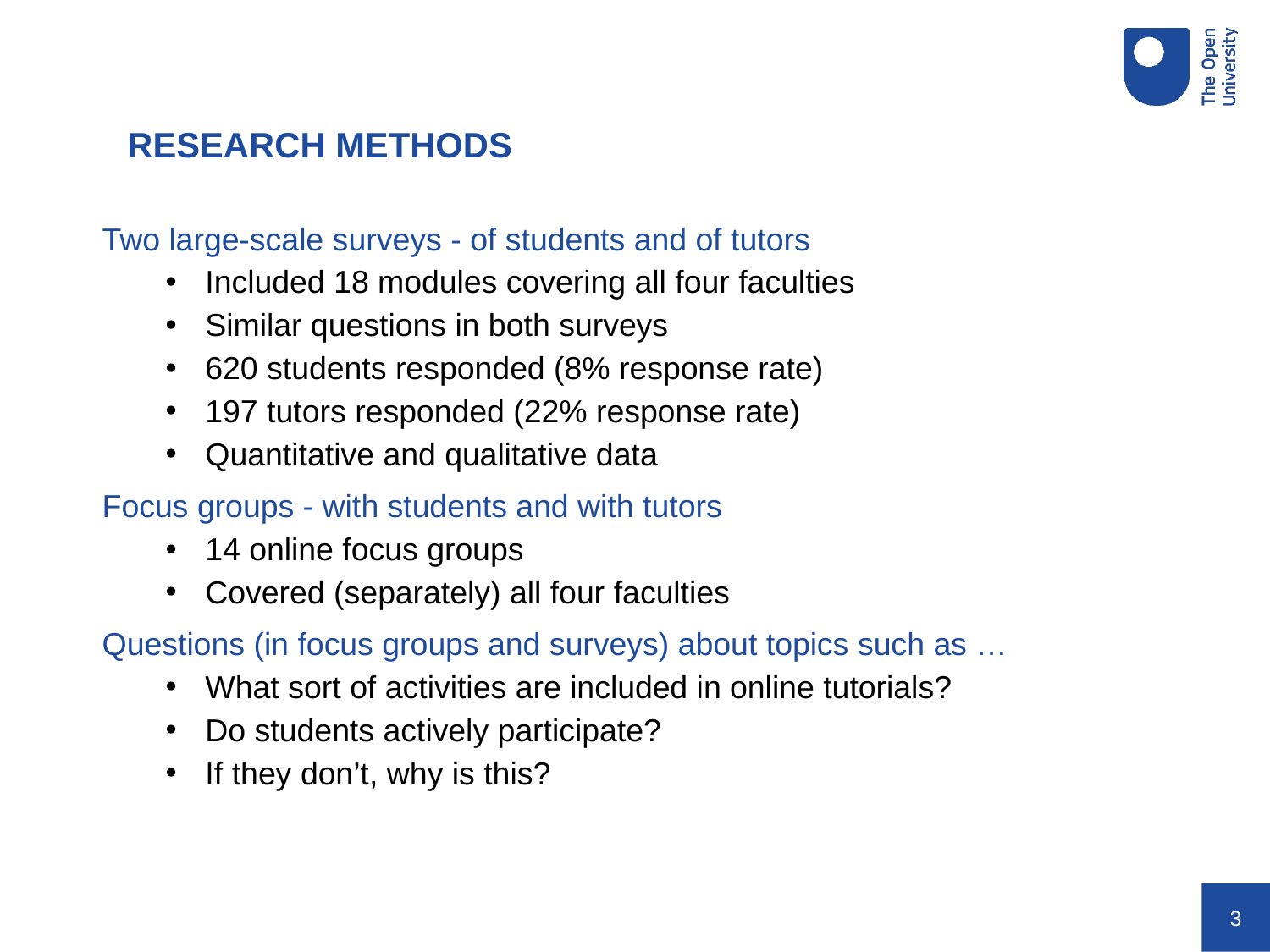

RESEARCH METHODS

Two large-scale surveys - of students and of tutors
Included 18 modules covering all four faculties
Similar questions in both surveys
620 students responded (8% response rate)
197 tutors responded (22% response rate)
Quantitative and qualitative data
Focus groups - with students and with tutors
14 online focus groups
Covered (separately) all four faculties
Questions (in focus groups and surveys) about topics such as …
What sort of activities are included in online tutorials?
Do students actively participate?
If they don’t, why is this?